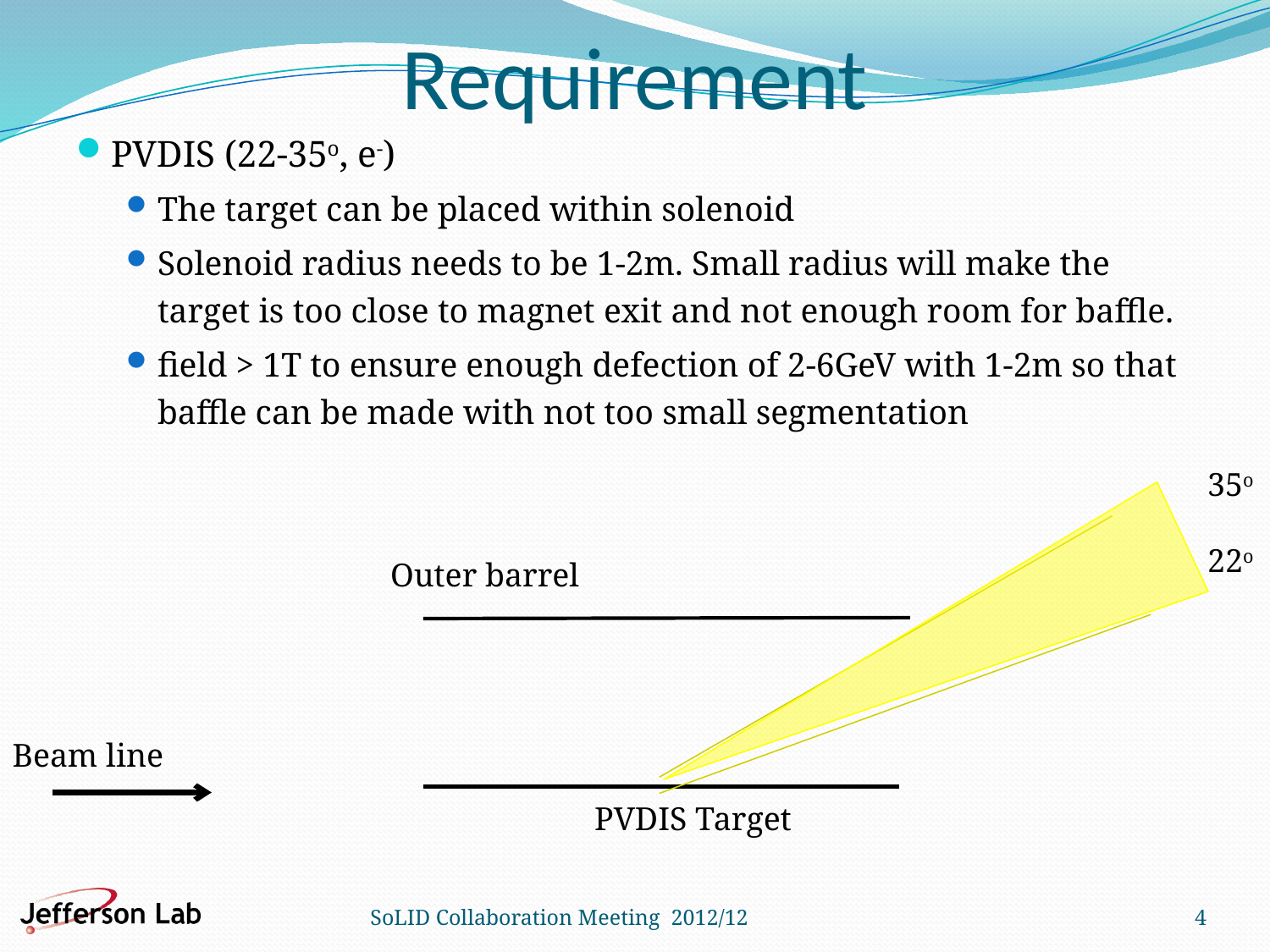

# Requirement
PVDIS (22-35o, e-)
The target can be placed within solenoid
Solenoid radius needs to be 1-2m. Small radius will make the target is too close to magnet exit and not enough room for baffle.
field > 1T to ensure enough defection of 2-6GeV with 1-2m so that baffle can be made with not too small segmentation

35o

22o

Outer barrel
Beam line
PVDIS Target
SoLID Collaboration Meeting  2012/12
4